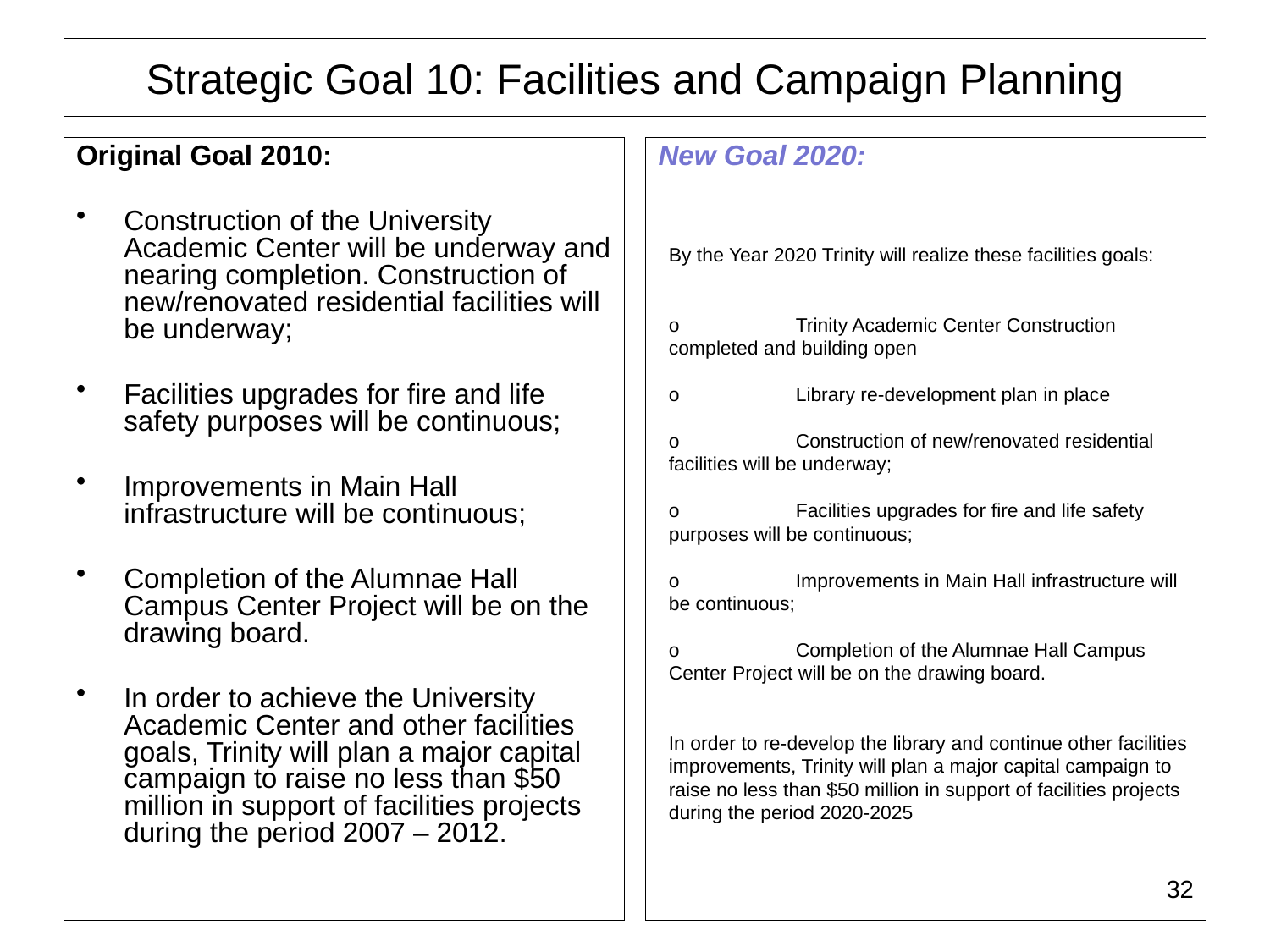

# Strategic Goal 10: Facilities and Campaign Planning
Original Goal 2010:

Construction of the University Academic Center will be underway and nearing completion. Construction of new/renovated residential facilities will be underway;

Facilities upgrades for fire and life safety purposes will be continuous;

Improvements in Main Hall infrastructure will be continuous;

Completion of the Alumnae Hall Campus Center Project will be on the drawing board.

In order to achieve the University Academic Center and other facilities goals, Trinity will plan a major capital campaign to raise no less than $50 million in support of facilities projects during the period 2007 – 2012.
New Goal 2020:

By the Year 2020 Trinity will realize these facilities goals:

o	Trinity Academic Center Construction completed and building open

o	Library re-development plan in place

o	Construction of new/renovated residential facilities will be underway;

o	Facilities upgrades for fire and life safety purposes will be continuous;

o	Improvements in Main Hall infrastructure will be continuous;

o	Completion of the Alumnae Hall Campus Center Project will be on the drawing board.

In order to re-develop the library and continue other facilities improvements, Trinity will plan a major capital campaign to raise no less than $50 million in support of facilities projects during the period 2020-2025
32